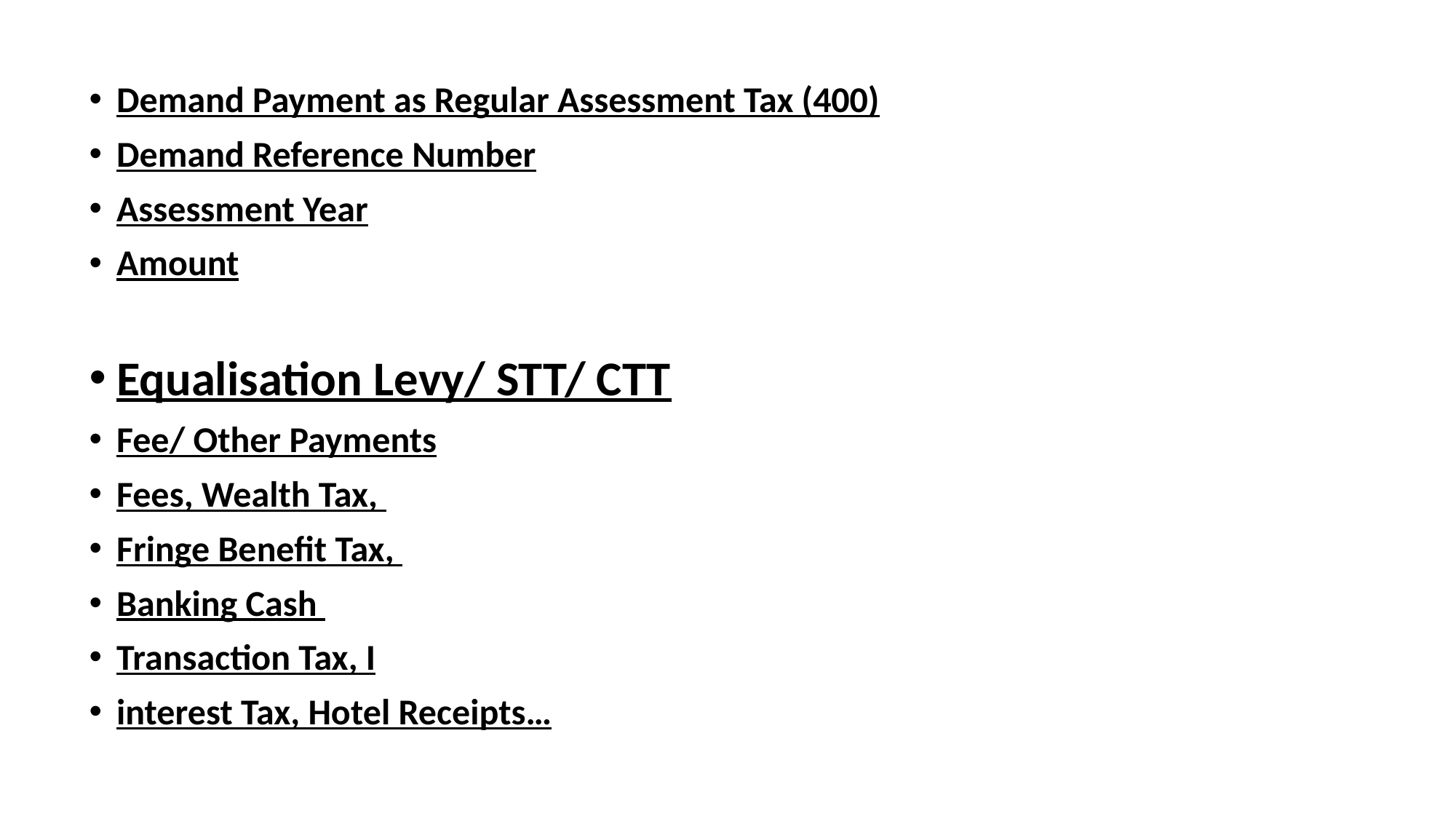

Demand Payment as Regular Assessment Tax (400)
Demand Reference Number
Assessment Year
Amount

Equalisation Levy/ STT/ CTT
Fee/ Other Payments
Fees, Wealth Tax,
Fringe Benefit Tax,
Banking Cash
Transaction Tax, I
interest Tax, Hotel Receipts…